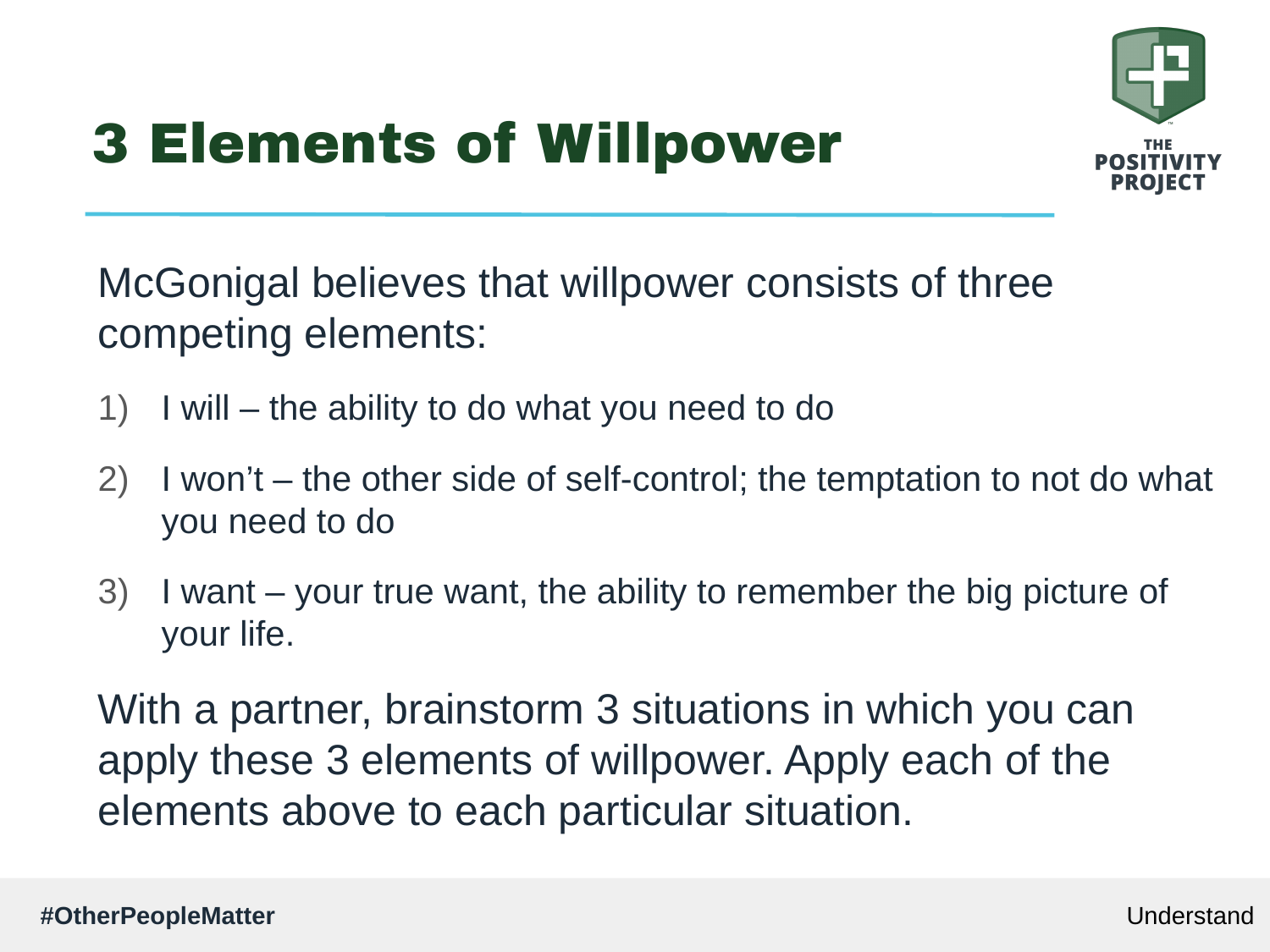

# 3 Elements of Willpower
McGonigal believes that willpower consists of three competing elements:
I will – the ability to do what you need to do
I won’t – the other side of self-control; the temptation to not do what you need to do
I want – your true want, the ability to remember the big picture of your life.
With a partner, brainstorm 3 situations in which you can apply these 3 elements of willpower. Apply each of the  elements above to each particular situation.

Understand